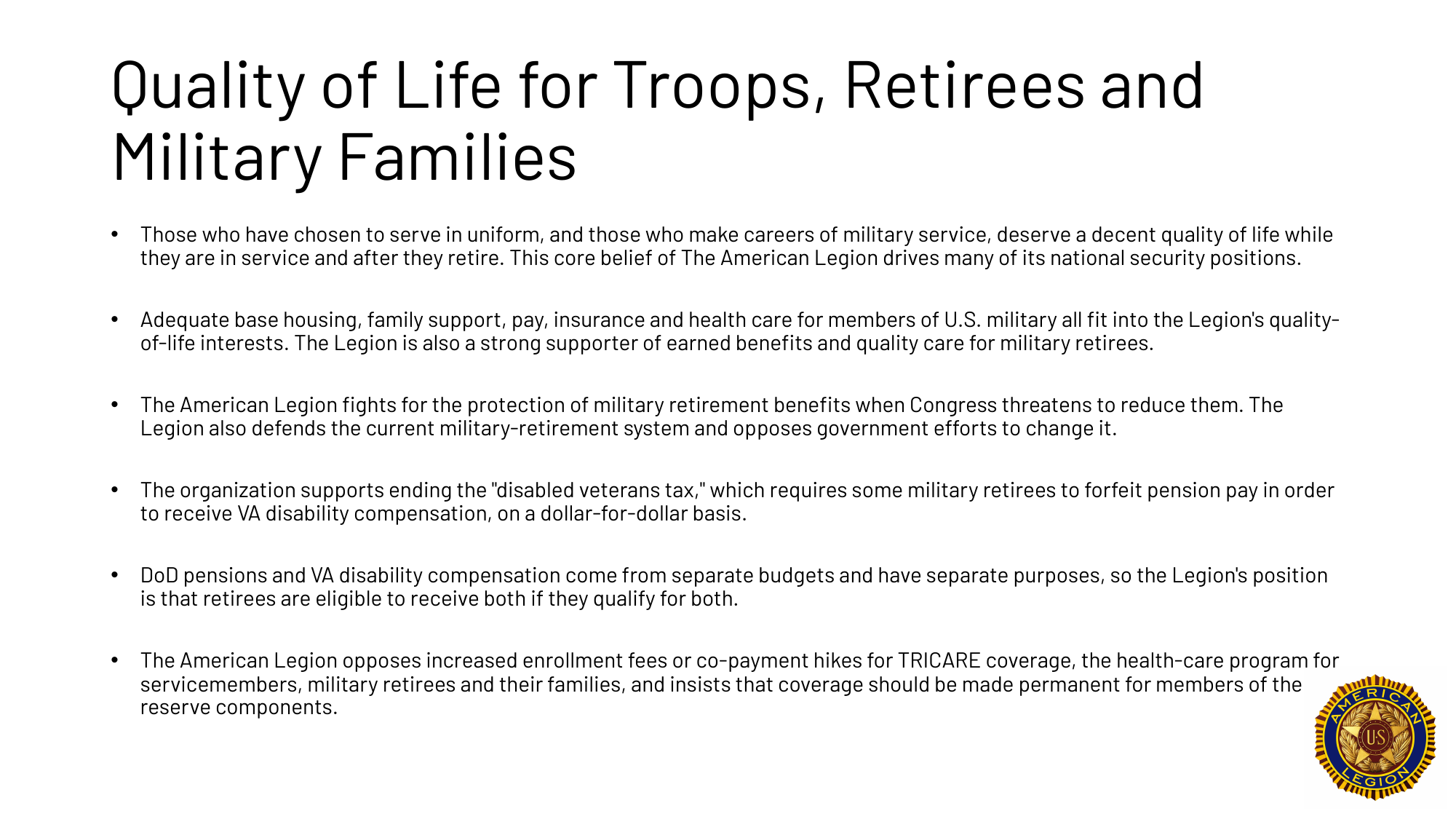

# Quality of Life for Troops, Retirees and Military Families
Those who have chosen to serve in uniform, and those who make careers of military service, deserve a decent quality of life while they are in service and after they retire. This core belief of The American Legion drives many of its national security positions.

Adequate base housing, family support, pay, insurance and health care for members of U.S. military all fit into the Legion's quality-of-life interests. The Legion is also a strong supporter of earned benefits and quality care for military retirees.

The American Legion fights for the protection of military retirement benefits when Congress threatens to reduce them. The Legion also defends the current military-retirement system and opposes government efforts to change it.

The organization supports ending the "disabled veterans tax," which requires some military retirees to forfeit pension pay in order to receive VA disability compensation, on a dollar-for-dollar basis.

DoD pensions and VA disability compensation come from separate budgets and have separate purposes, so the Legion's position is that retirees are eligible to receive both if they qualify for both.

The American Legion opposes increased enrollment fees or co-payment hikes for TRICARE coverage, the health-care program for servicemembers, military retirees and their families, and insists that coverage should be made permanent for members of the reserve components.